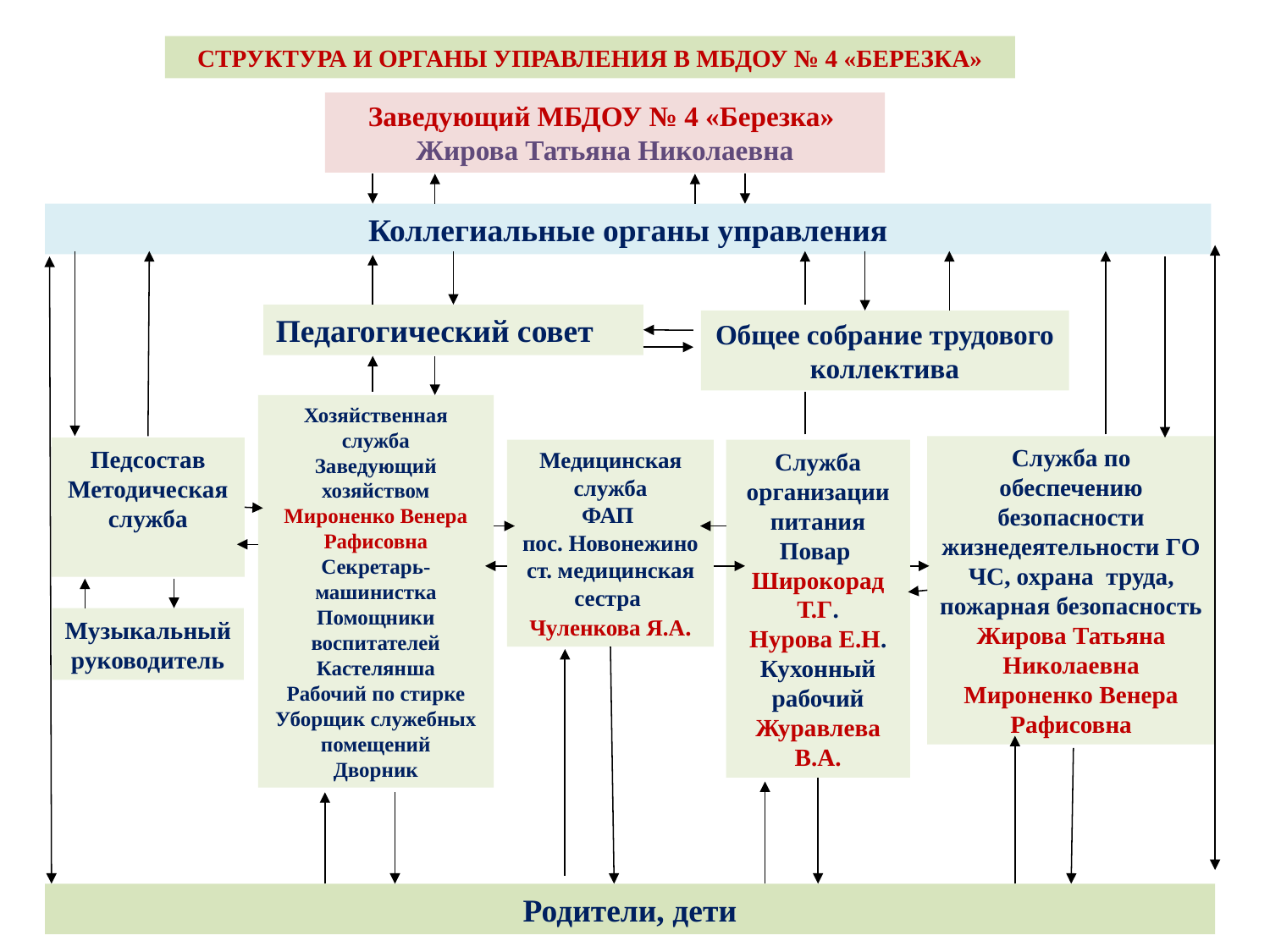

СТРУКТУРА И ОРГАНЫ УПРАВЛЕНИЯ В МБДОУ № 4 «БЕРЕЗКА»
Заведующий МБДОУ № 4 «Березка»
Жирова Татьяна Николаевна
Коллегиальные органы управления
Педагогический совет
Общее собрание трудового коллектива
Хозяйственная служба
Заведующий хозяйством Мироненко Венера Рафисовна
Секретарь-машинистка
Помощники воспитателей
Кастелянша
Рабочий по стирке
Уборщик служебных помещений
Дворник
Служба по обеспечению безопасности жизнедеятельности ГО ЧС, охрана  труда, пожарная безопасность
Жирова Татьяна Николаевна
Мироненко Венера Рафисовна
Педсостав
Методическая служба

Медицинская служба
ФАП
пос. Новонежино
ст. медицинская сестра
Чуленкова Я.А.
Служба организации питания
Повар
Широкорад Т.Г.
Нурова Е.Н.
Кухонный рабочий
Журавлева В.А.
Музыкальный
 руководитель
Родители, дети